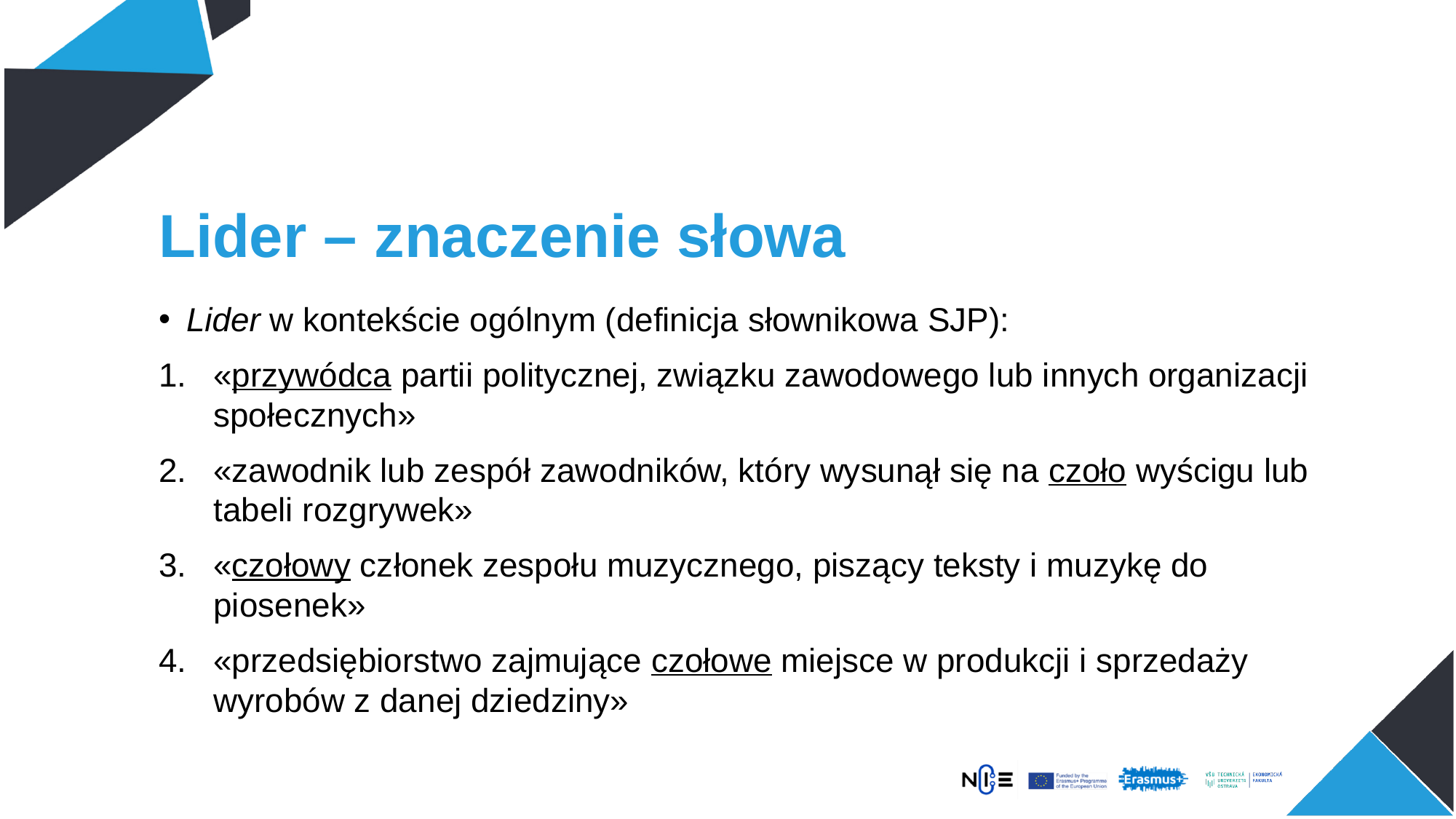

# Lider – znaczenie słowa

Lider w kontekście ogólnym (definicja słownikowa SJP):
«przywódca partii politycznej, związku zawodowego lub innych organizacji społecznych»
«zawodnik lub zespół zawodników, który wysunął się na czoło wyścigu lub tabeli rozgrywek»
«czołowy członek zespołu muzycznego, piszący teksty i muzykę do piosenek»
«przedsiębiorstwo zajmujące czołowe miejsce w produkcji i sprzedaży wyrobów z danej dziedziny»